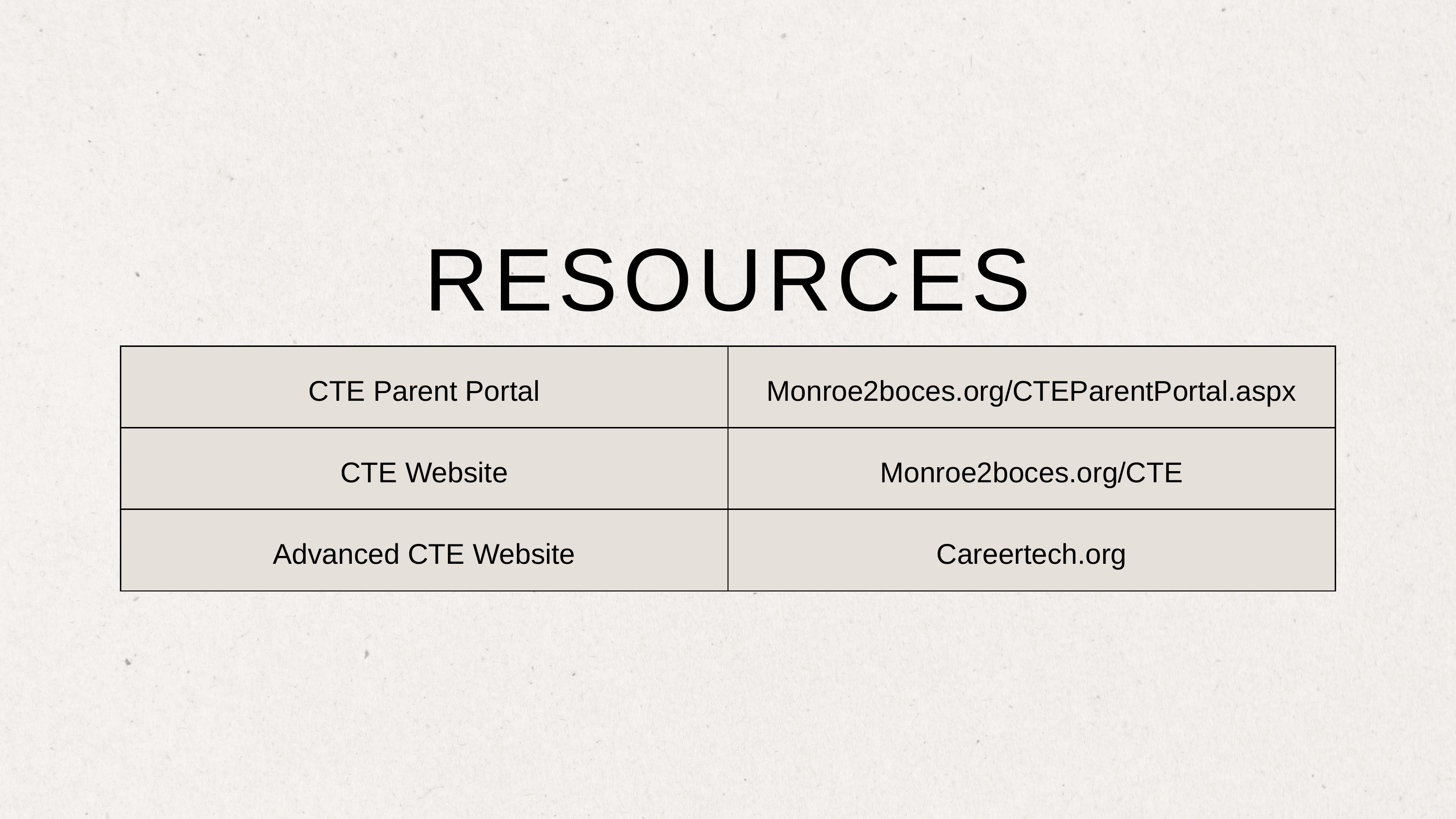

RESOURCES
| CTE Parent Portal | Monroe2boces.org/CTEParentPortal.aspx |
| --- | --- |
| CTE Website | Monroe2boces.org/CTE |
| Advanced CTE Website | Careertech.org |